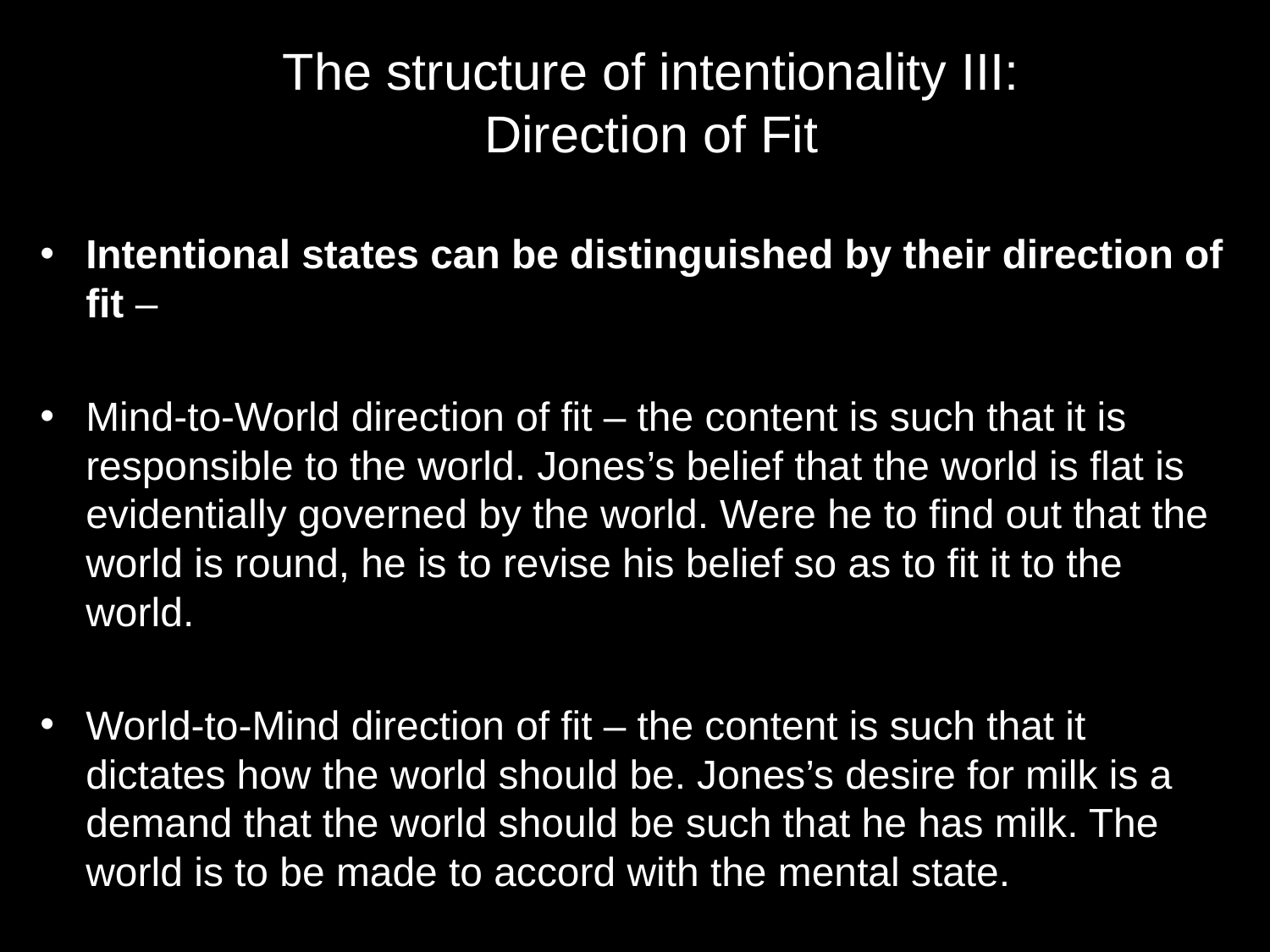

# The structure of intentionality III: Direction of Fit
Intentional states can be distinguished by their direction of fit –

Mind-to-World direction of fit – the content is such that it is responsible to the world. Jones’s belief that the world is flat is evidentially governed by the world. Were he to find out that the world is round, he is to revise his belief so as to fit it to the world.

World-to-Mind direction of fit – the content is such that it dictates how the world should be. Jones’s desire for milk is a demand that the world should be such that he has milk. The world is to be made to accord with the mental state.